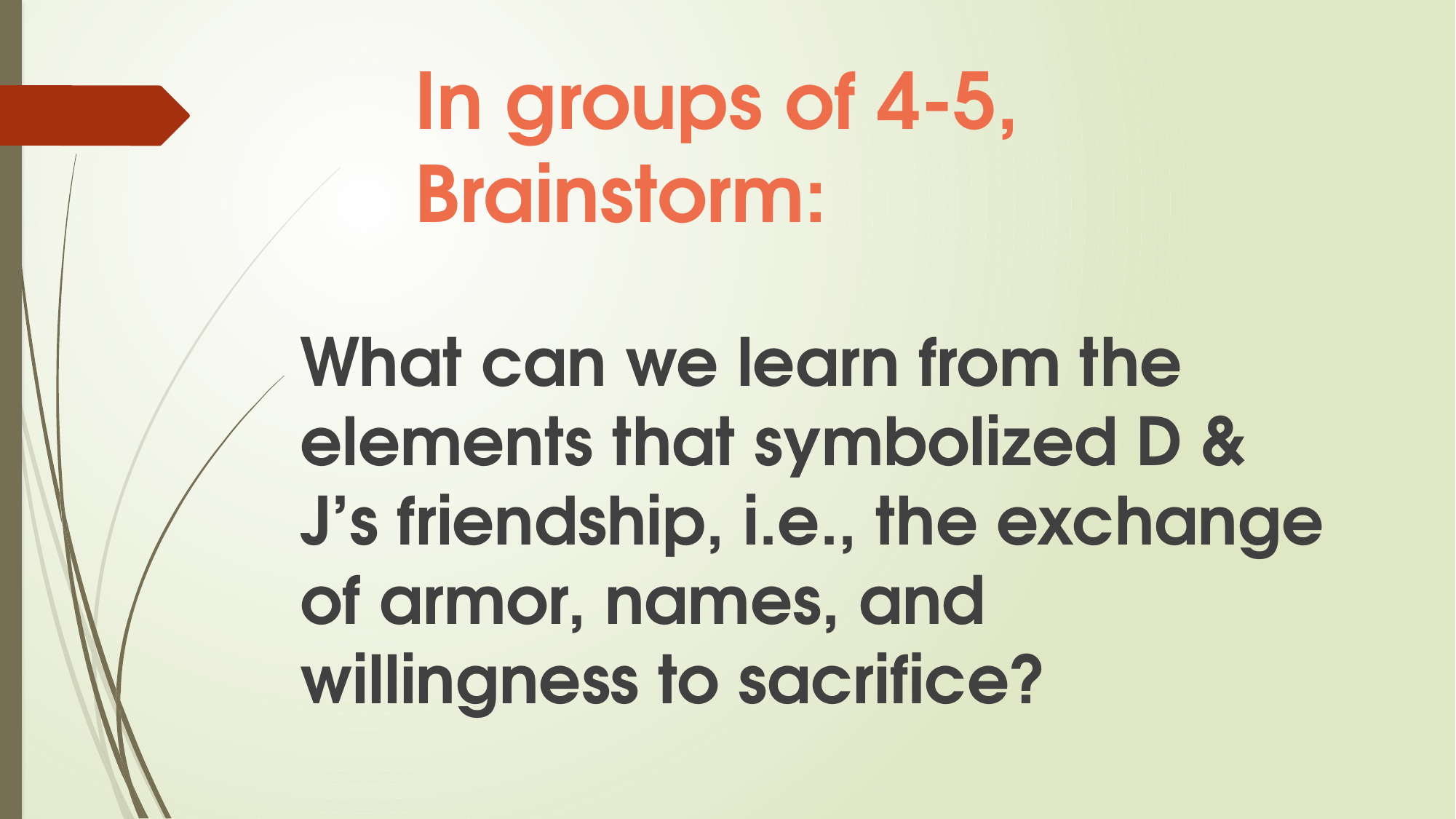

# In groups of 4-5, Brainstorm:

What can we learn from the elements that symbolized D & J’s friendship, i.e., the exchange of armor, names, and willingness to sacrifice?